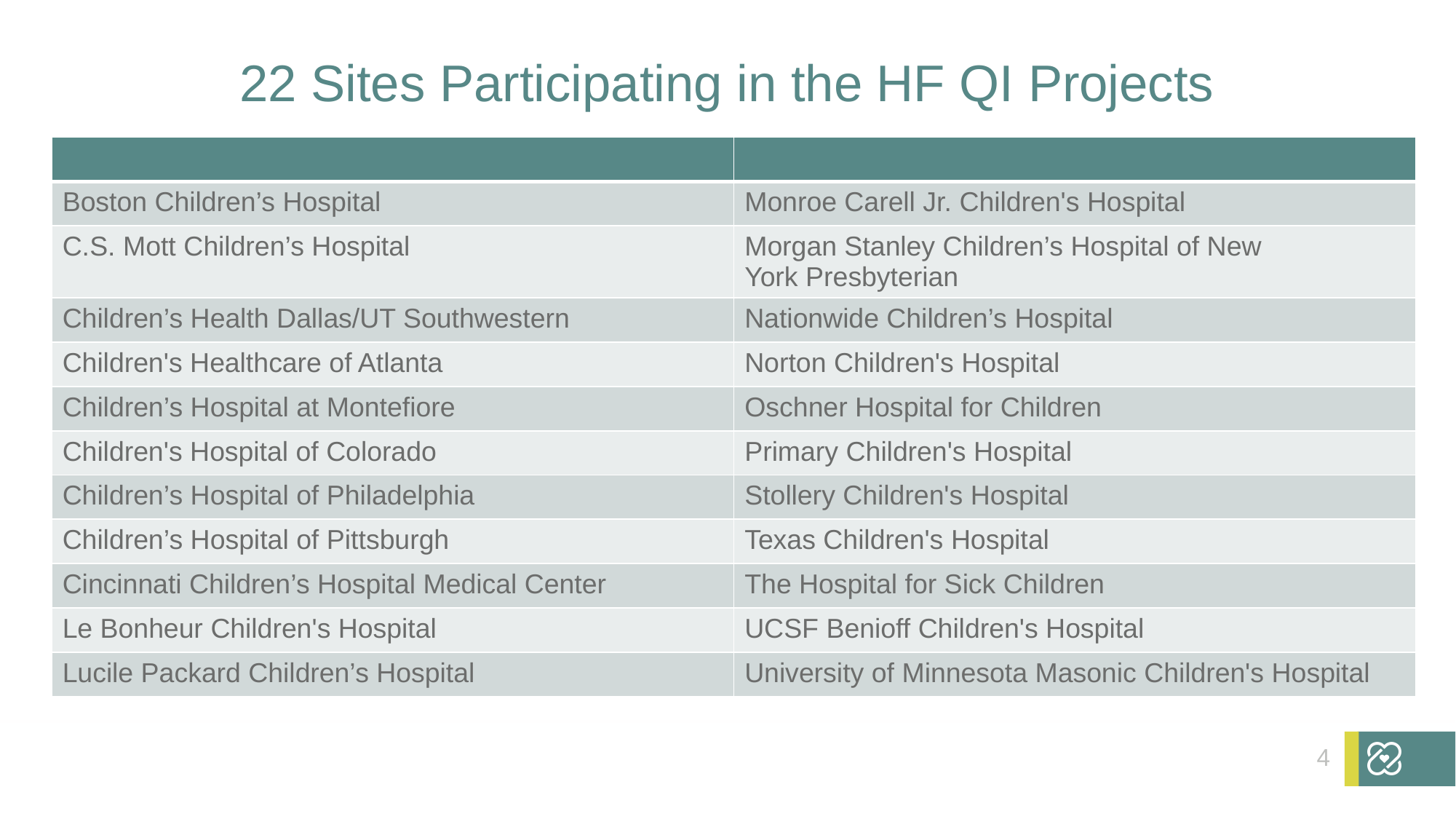

# 22 Sites Participating in the HF QI Projects
|  |  |
| --- | --- |
| Boston Children’s Hospital | Monroe Carell Jr. Children's Hospital |
| C.S. Mott Children’s Hospital | Morgan Stanley Children’s Hospital of New York Presbyterian |
| Children’s Health Dallas/UT Southwestern | Nationwide Children’s Hospital |
| Children's Healthcare of Atlanta | Norton Children's Hospital |
| Children’s Hospital at Montefiore | Oschner Hospital for Children |
| Children's Hospital of Colorado | Primary Children's Hospital |
| Children’s Hospital of Philadelphia | Stollery Children's Hospital |
| Children’s Hospital of Pittsburgh | Texas Children's Hospital |
| Cincinnati Children’s Hospital Medical Center | The Hospital for Sick Children |
| Le Bonheur Children's Hospital | UCSF Benioff Children's Hospital |
| Lucile Packard Children’s Hospital | University of Minnesota Masonic Children's Hospital |
4